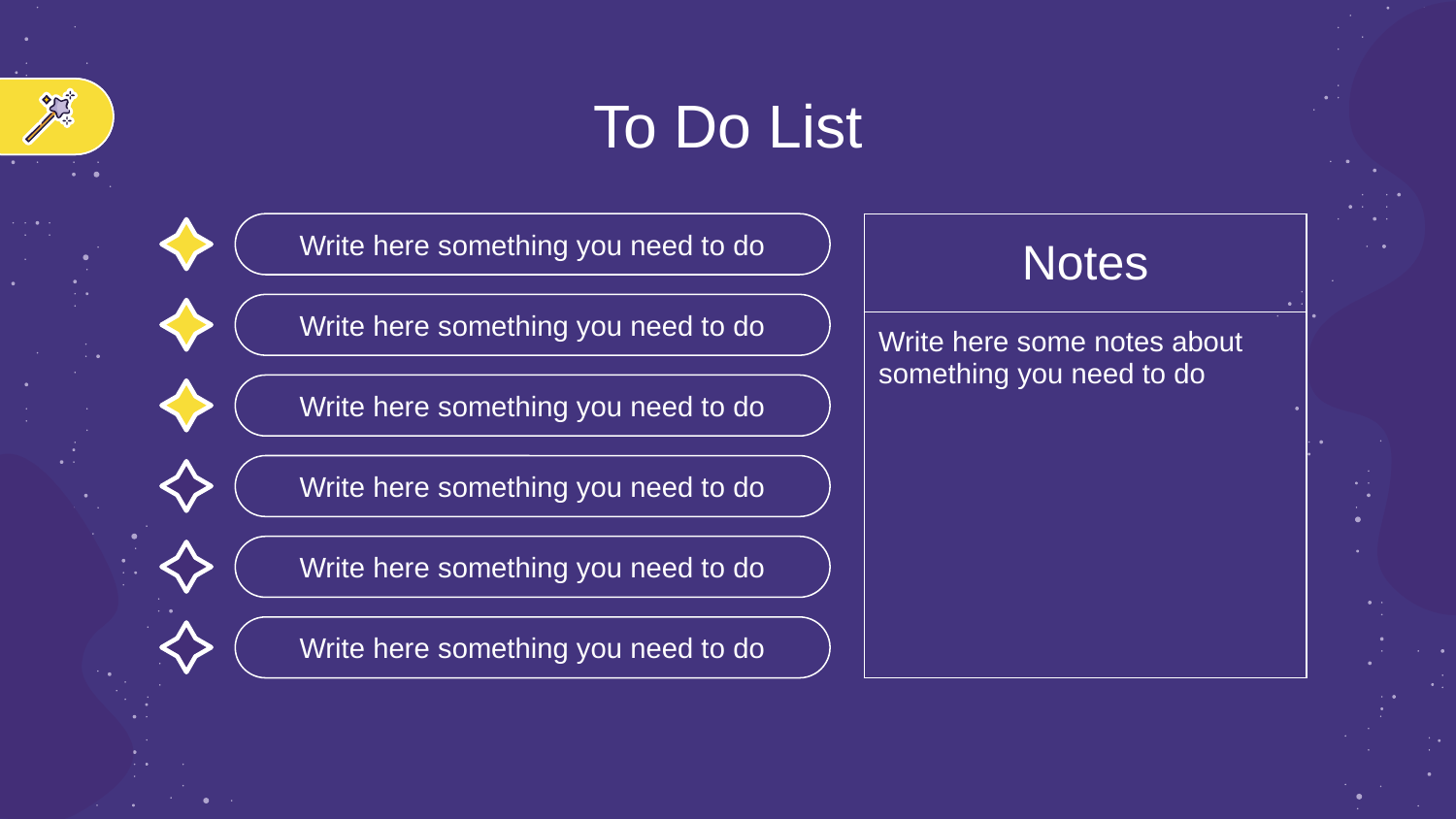

# To Do List

| Notes |
| --- |
| Write here some notes about something you need to do |

Write here something you need to do

Write here something you need to do

Write here something you need to do

Write here something you need to do

Write here something you need to do

Write here something you need to do